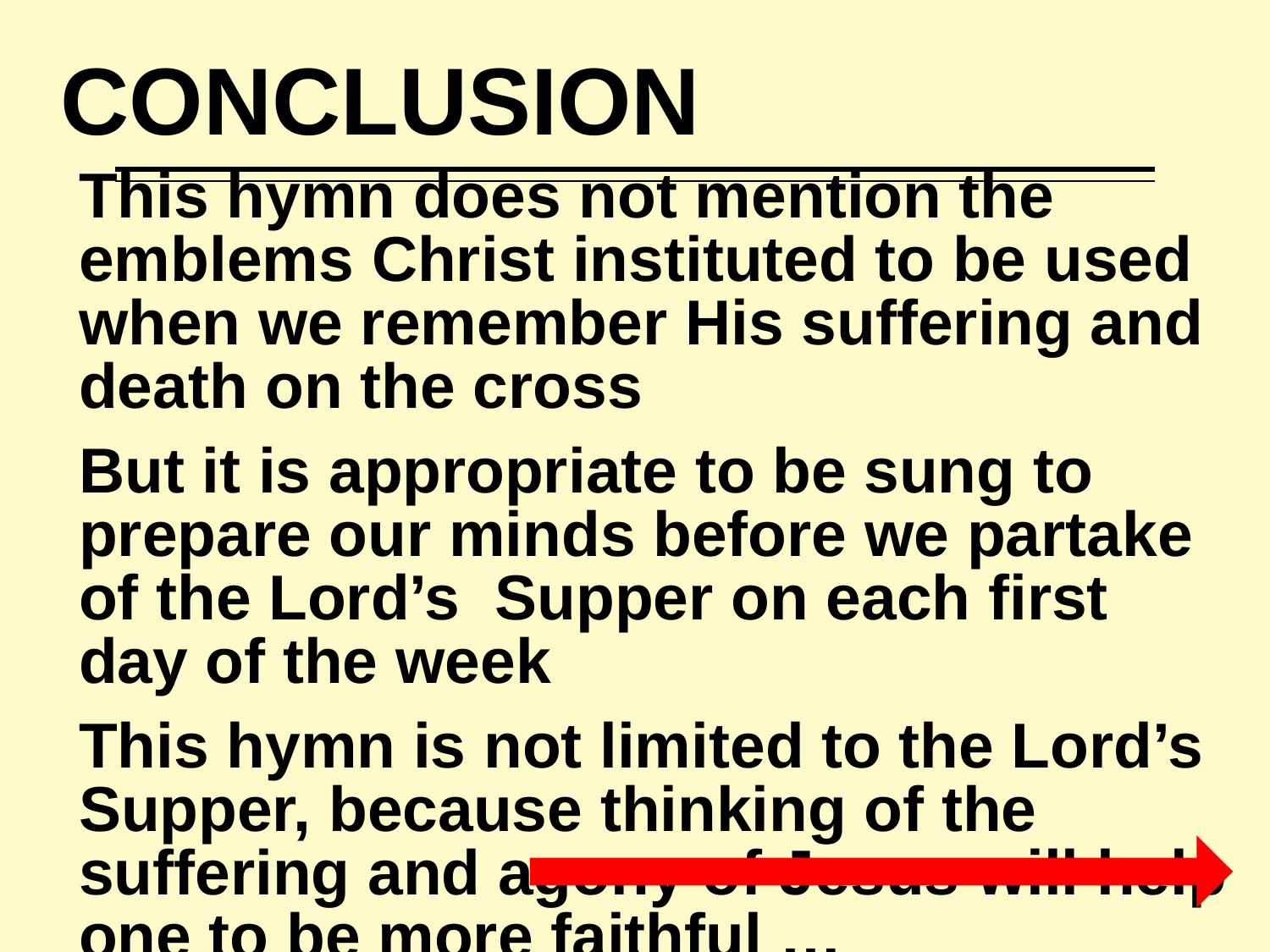

# CONCLUSION
This hymn does not mention the emblems Christ instituted to be used when we remember His suffering and death on the cross
But it is appropriate to be sung to prepare our minds before we partake of the Lord’s  Supper on each first day of the week
This hymn is not limited to the Lord’s Supper, because thinking of the suffering and agony of Jesus will help one to be more faithful …

13